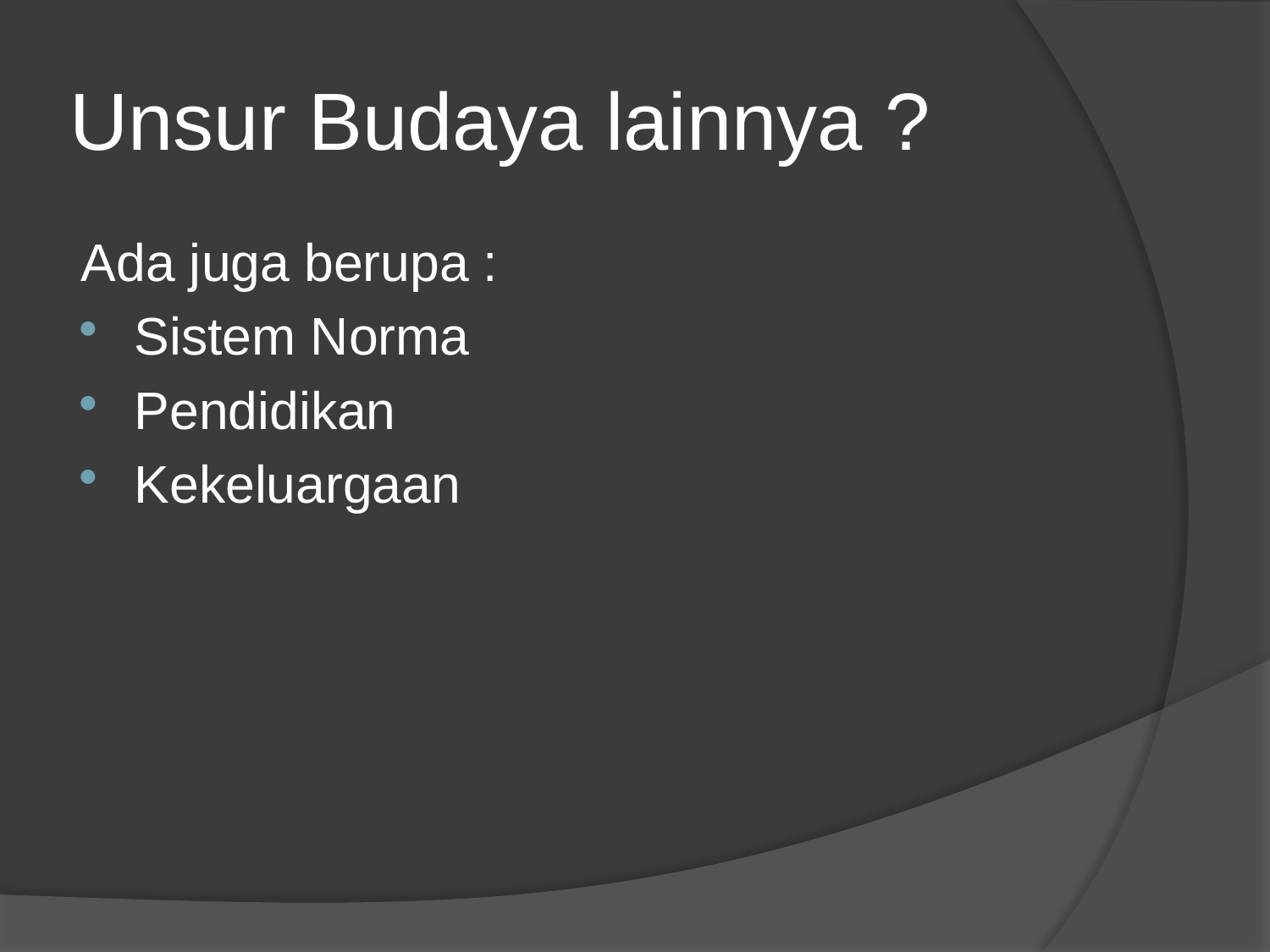

# Unsur Budaya lainnya ?
Ada juga berupa :
Sistem Norma
Pendidikan
Kekeluargaan